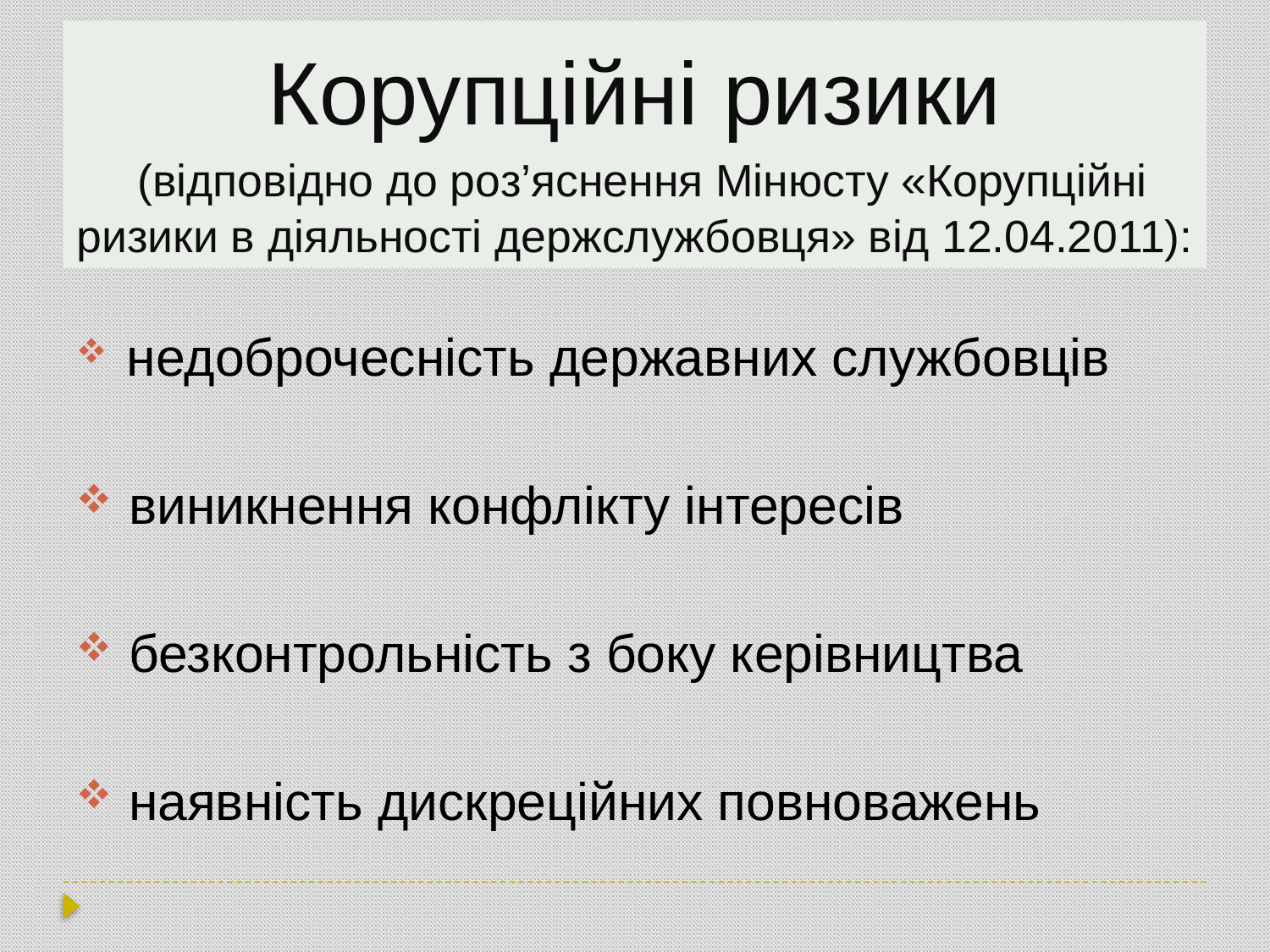

# Корупційні ризики (відповідно до роз’яснення Мінюсту «Корупційні ризики в діяльності держслужбовця» від 12.04.2011):
 недоброчесність державних службовців

 виникнення конфлікту інтересів

 безконтрольність з боку керівництва

 наявність дискреційних повноважень